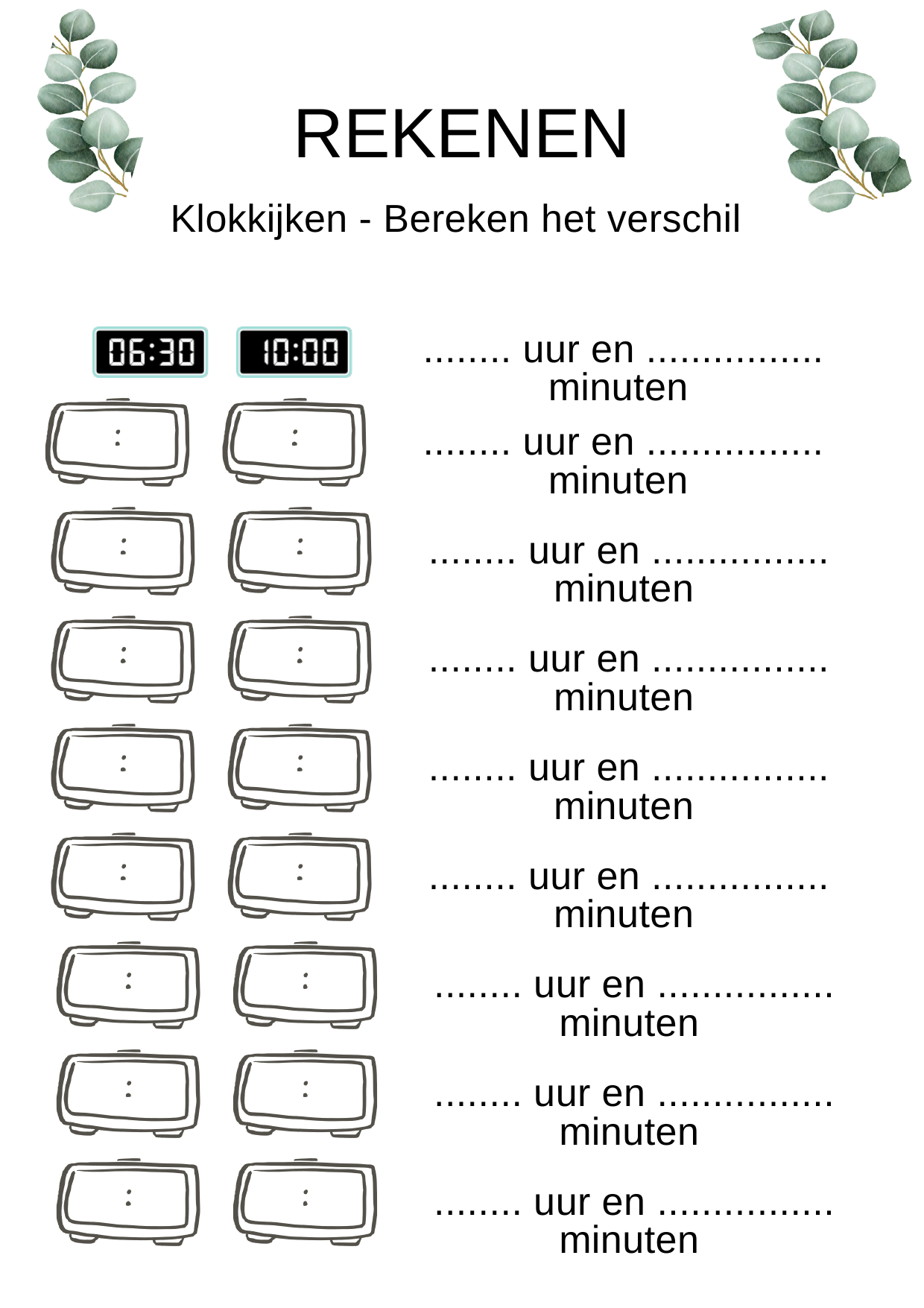

REKENEN
Klokkijken - Bereken het verschil

........ uur en ................ minuten

........ uur en ................ minuten

........ uur en ................ minuten

........ uur en ................ minuten

........ uur en ................ minuten

........ uur en ................ minuten

........ uur en ................ minuten

........ uur en ................ minuten

........ uur en ................ minuten